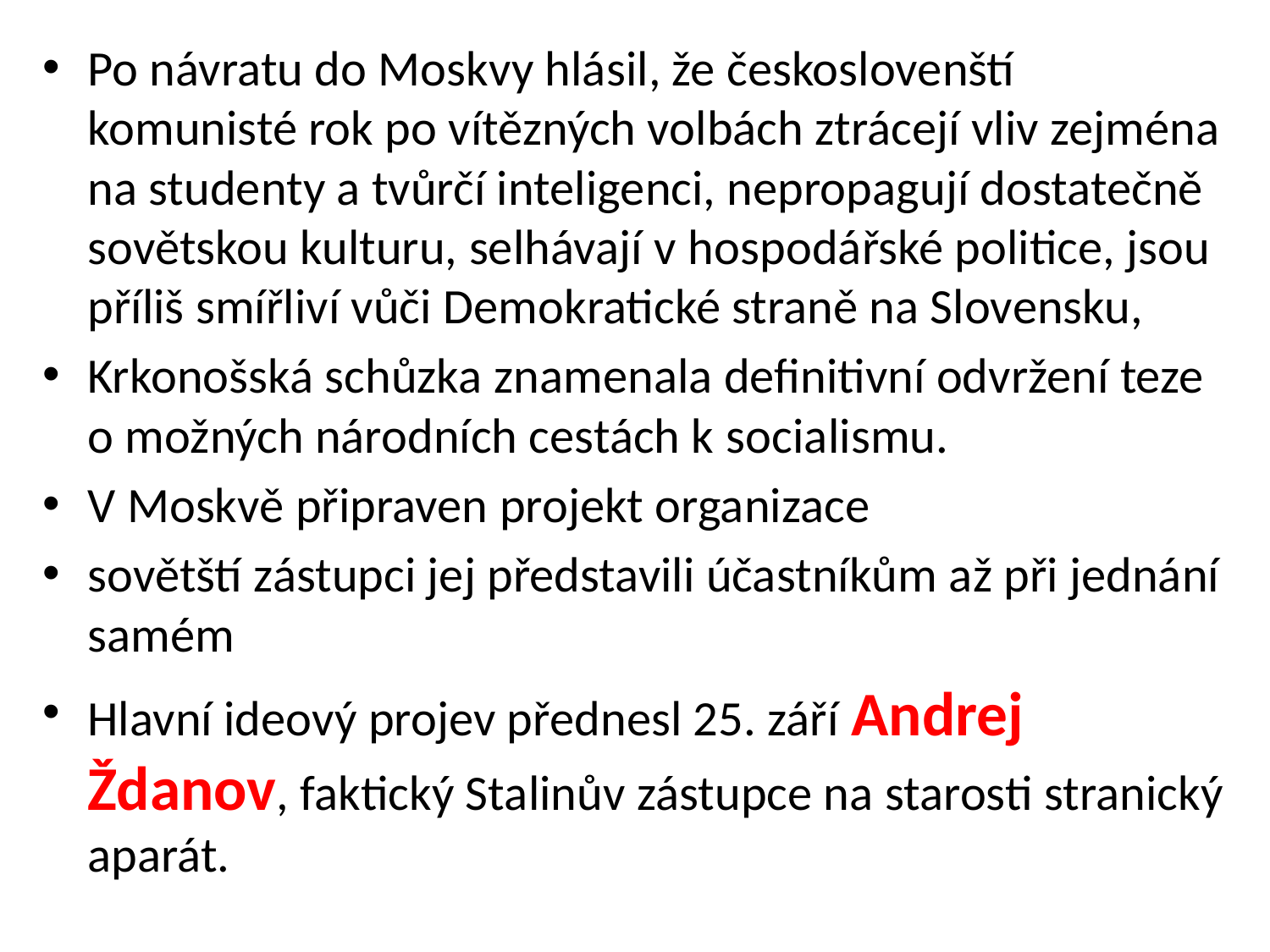

Po návratu do Moskvy hlásil, že českoslovenští komunisté rok po vítězných volbách ztrácejí vliv zejména na studenty a tvůrčí inteligenci, nepropagují dostatečně sovětskou kulturu, selhávají v hospodářské politice, jsou příliš smířliví vůči Demokratické straně na Slovensku,
Krkonošská schůzka znamenala definitivní odvržení teze o možných národních cestách k socialismu.
V Moskvě připraven projekt organizace
sovětští zástupci jej představili účastníkům až při jednání samém
Hlavní ideový projev přednesl 25. září Andrej Ždanov, faktický Stalinův zástupce na starosti stranický aparát.